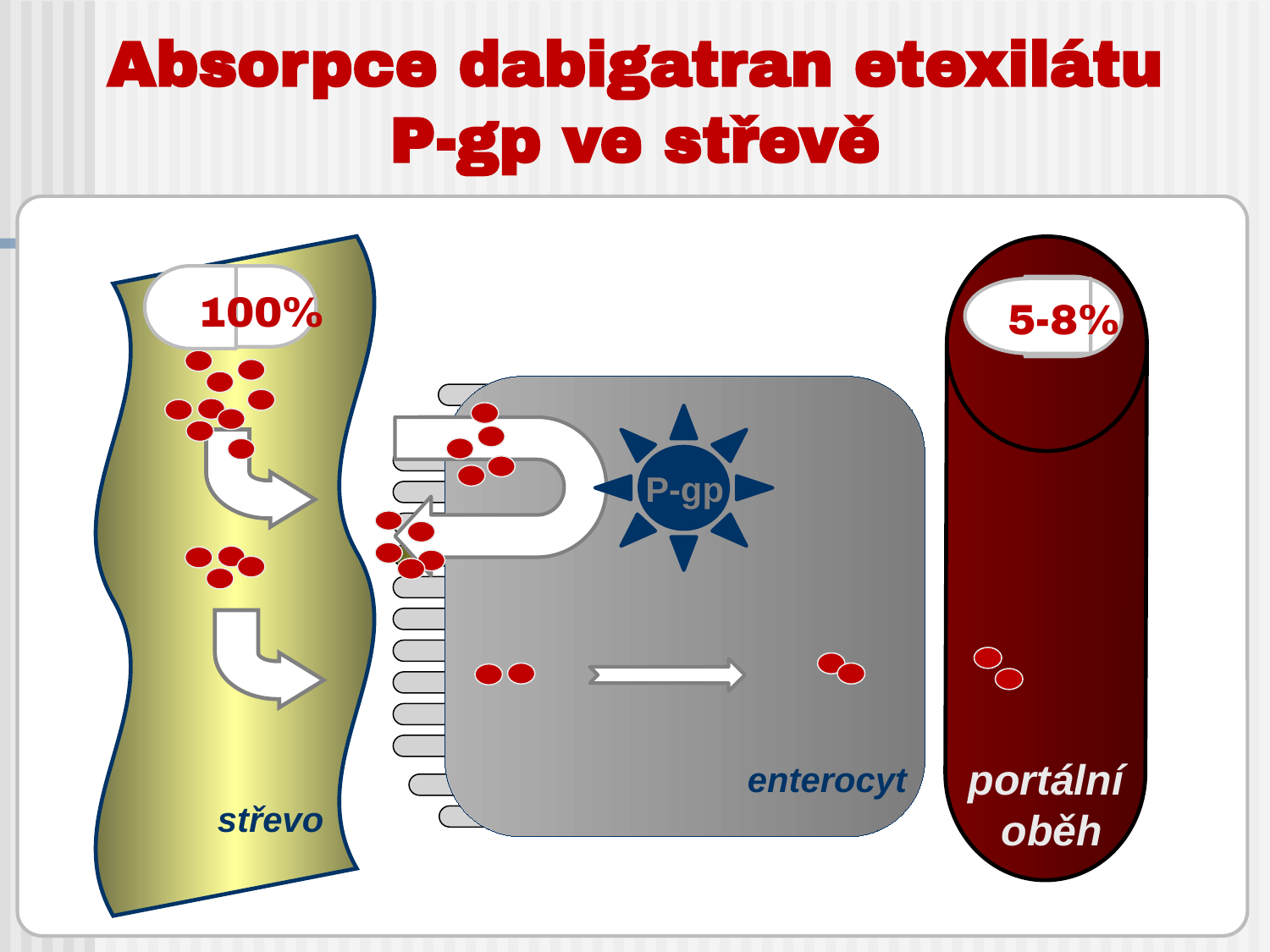

Absorpce dabigatran etexilátu
P-gp ve střevě

5-40%

100%

5-8%

P-gp

portální
oběh
enterocyt

střevo